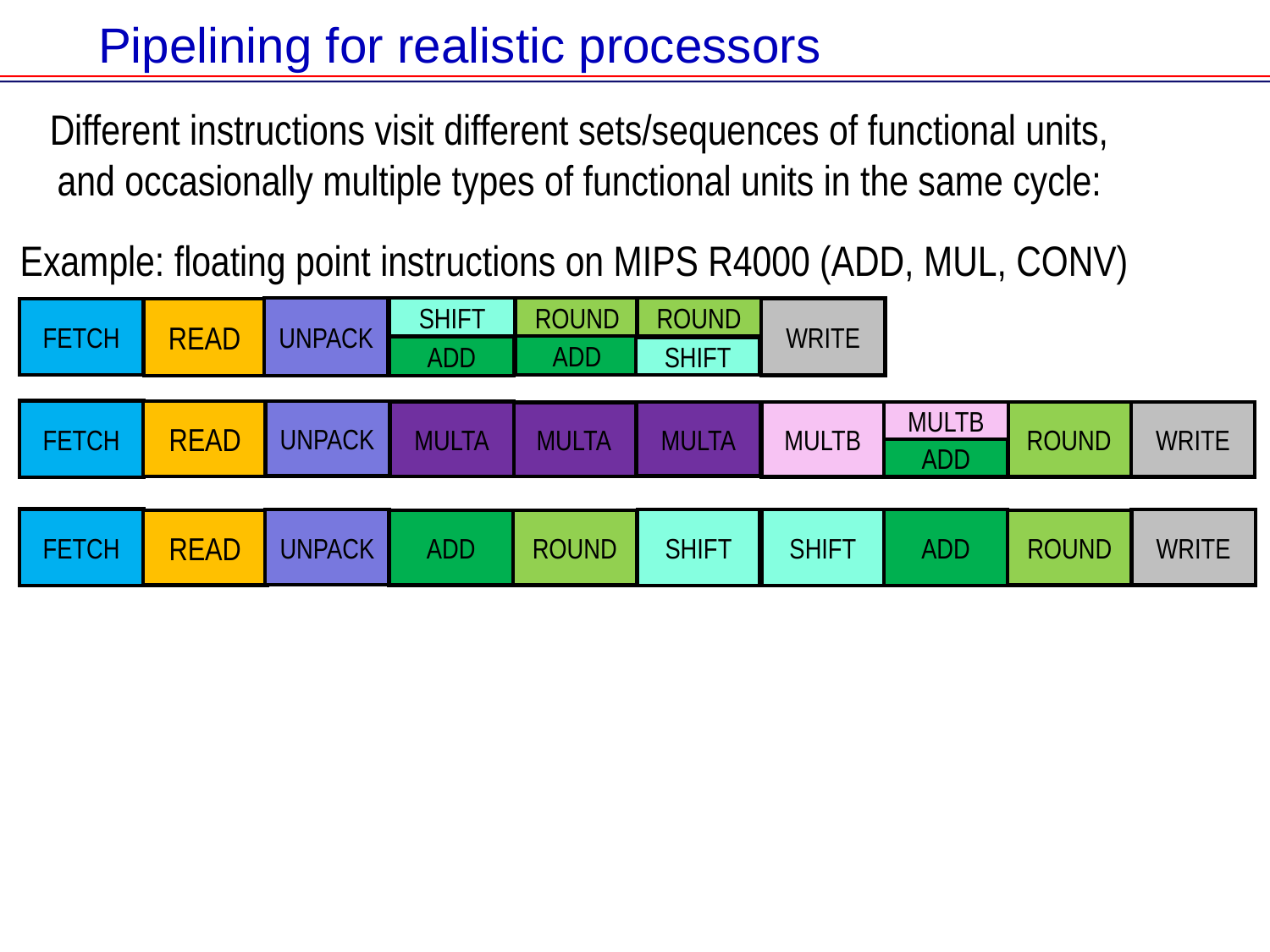

# Pipelining for realistic processors
Different instructions visit different sets/sequences of functional units, and occasionally multiple types of functional units in the same cycle:
Example: floating point instructions on MIPS R4000 (ADD, MUL, CONV)
UNPACK
ROUND
ADD
ROUND
SHIFT
WRITE
SHIFT
ADD
READ
FETCH
FETCH
READ
UNPACK
MULTA
MULTB
ROUND
WRITE
MULTA
MULTB
ADD
MULTA
ADD
WRITE
FETCH
SHIFT
SHIFT
UNPACK
READ
ADD
ROUND
ROUND